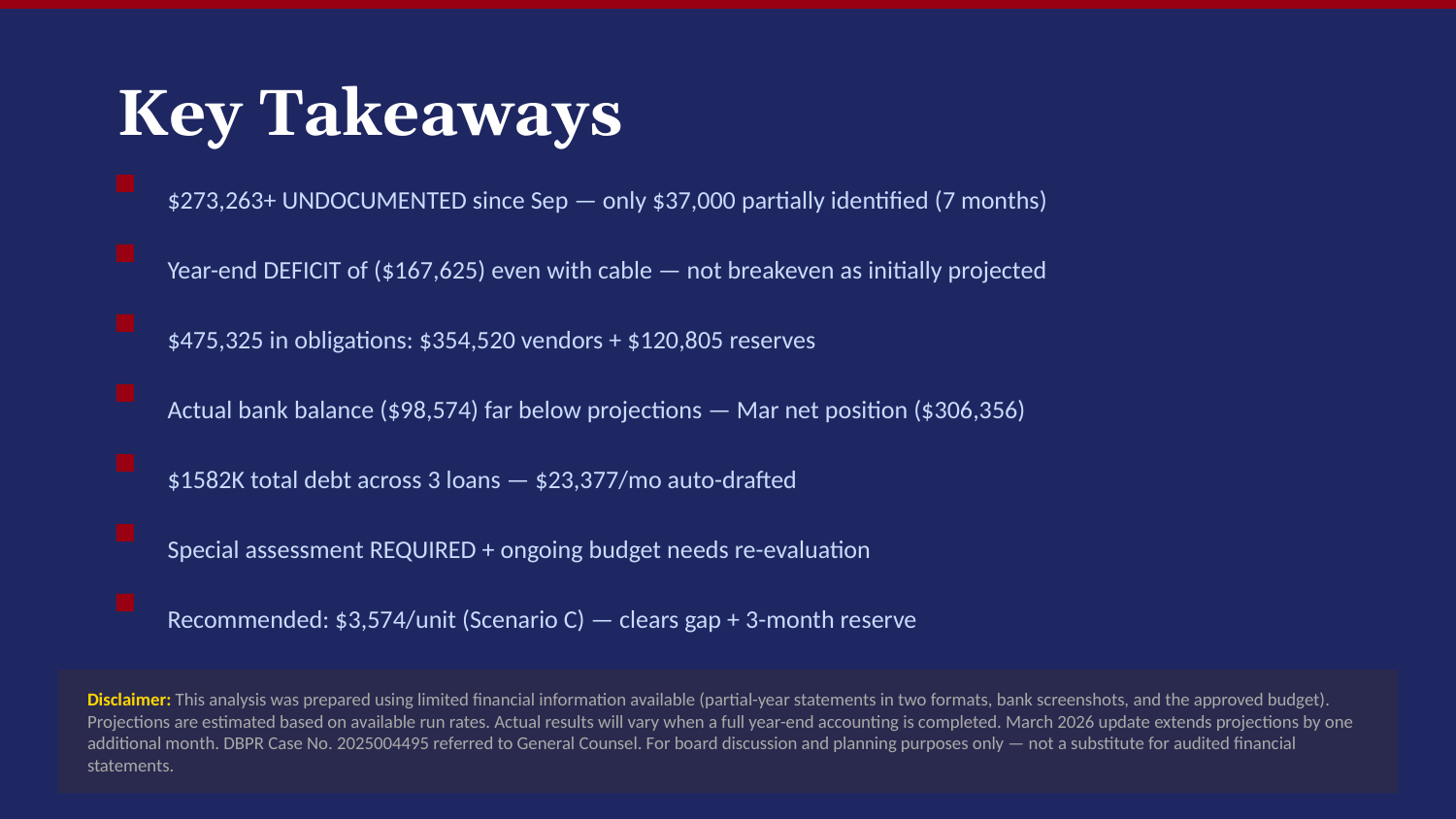

Key Takeaways
$273,263+ UNDOCUMENTED since Sep — only $37,000 partially identified (7 months)

Year-end DEFICIT of ($167,625) even with cable — not breakeven as initially projected

$475,325 in obligations: $354,520 vendors + $120,805 reserves

Actual bank balance ($98,574) far below projections — Mar net position ($306,356)

$1582K total debt across 3 loans — $23,377/mo auto-drafted

Special assessment REQUIRED + ongoing budget needs re-evaluation

Recommended: $3,574/unit (Scenario C) — clears gap + 3-month reserve

Disclaimer: This analysis was prepared using limited financial information available (partial-year statements in two formats, bank screenshots, and the approved budget). Projections are estimated based on available run rates. Actual results will vary when a full year-end accounting is completed. March 2026 update extends projections by one additional month. DBPR Case No. 2025004495 referred to General Counsel. For board discussion and planning purposes only — not a substitute for audited financial statements.